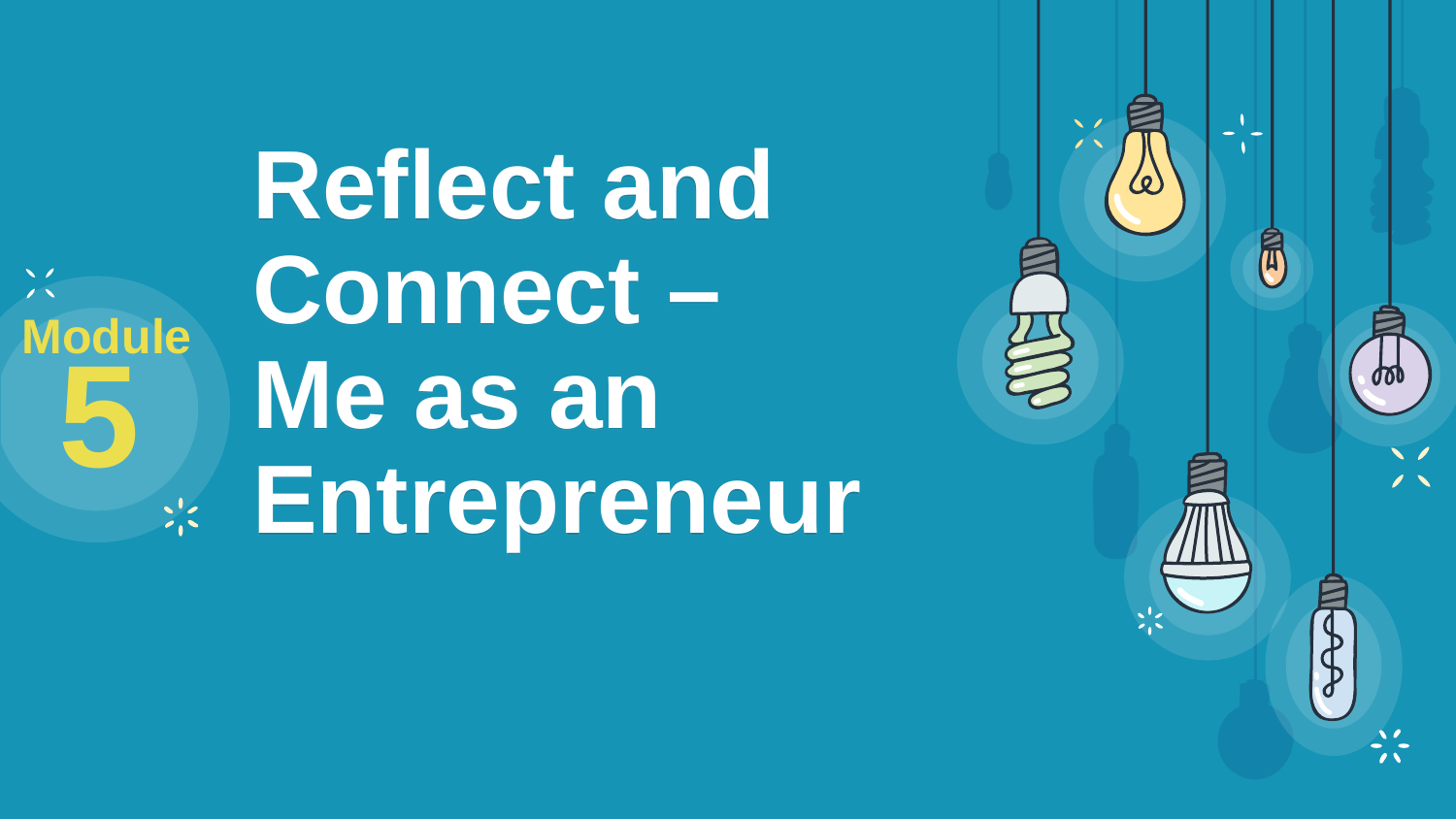

Module
5
# Reflect and Connect – Me as an Entrepreneur